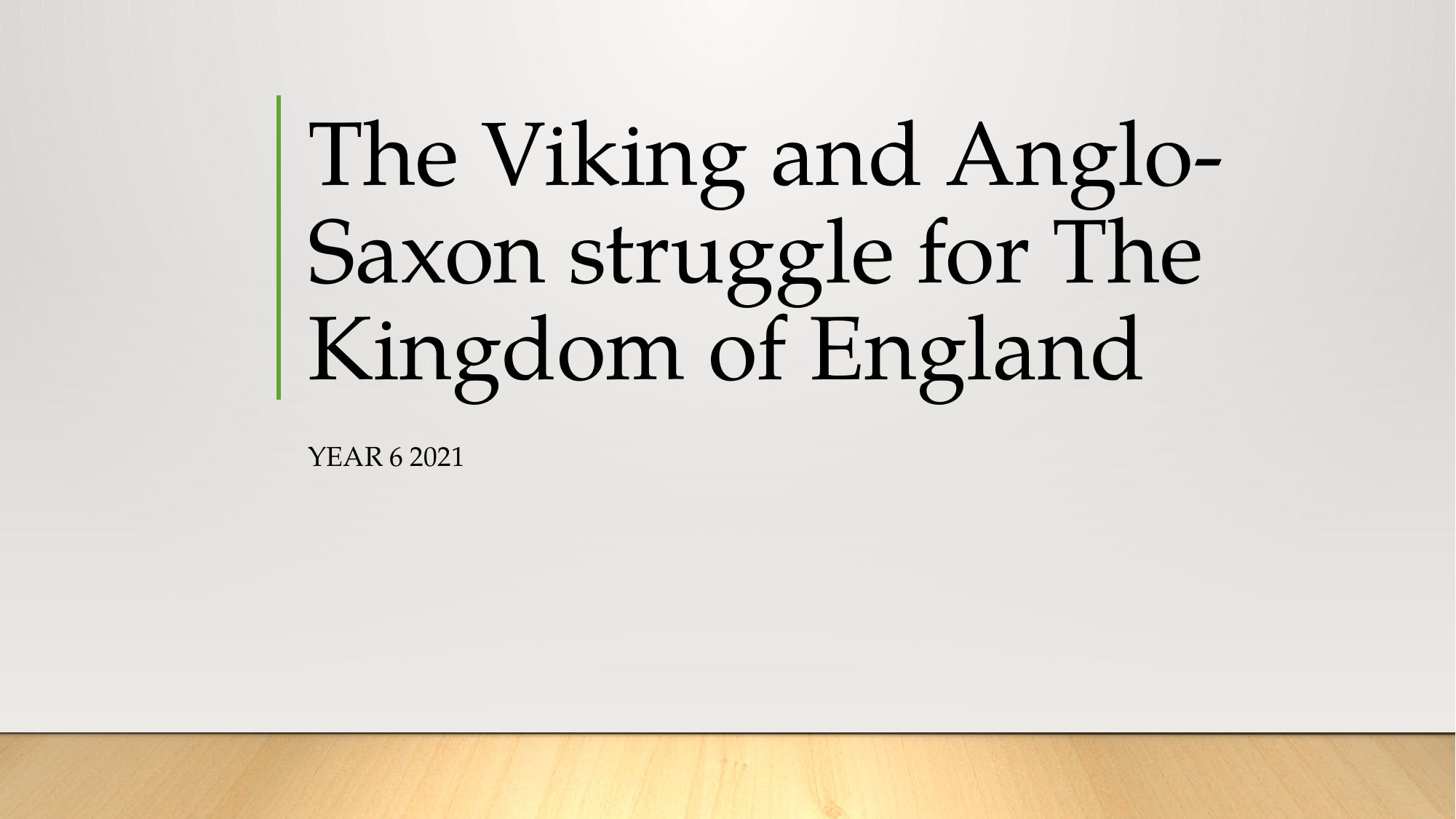

# The Viking and Anglo-Saxon struggle for The Kingdom of England
Year 6 2021